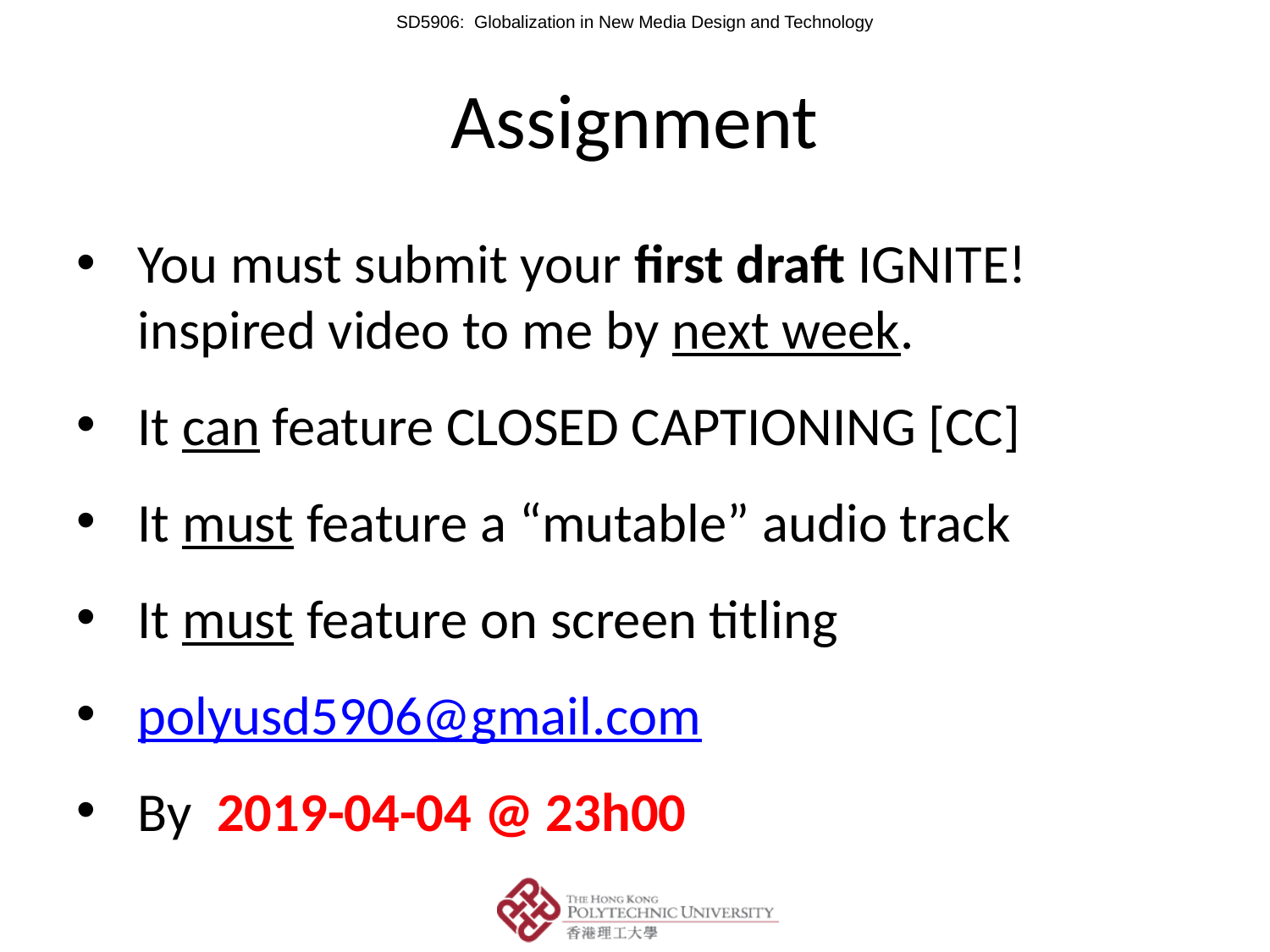

# Assignment
You must submit your first draft IGNITE! inspired video to me by next week.
It can feature CLOSED CAPTIONING [CC]
It must feature a “mutable” audio track
It must feature on screen titling
polyusd5906@gmail.com
By  2019-04-04 @ 23h00